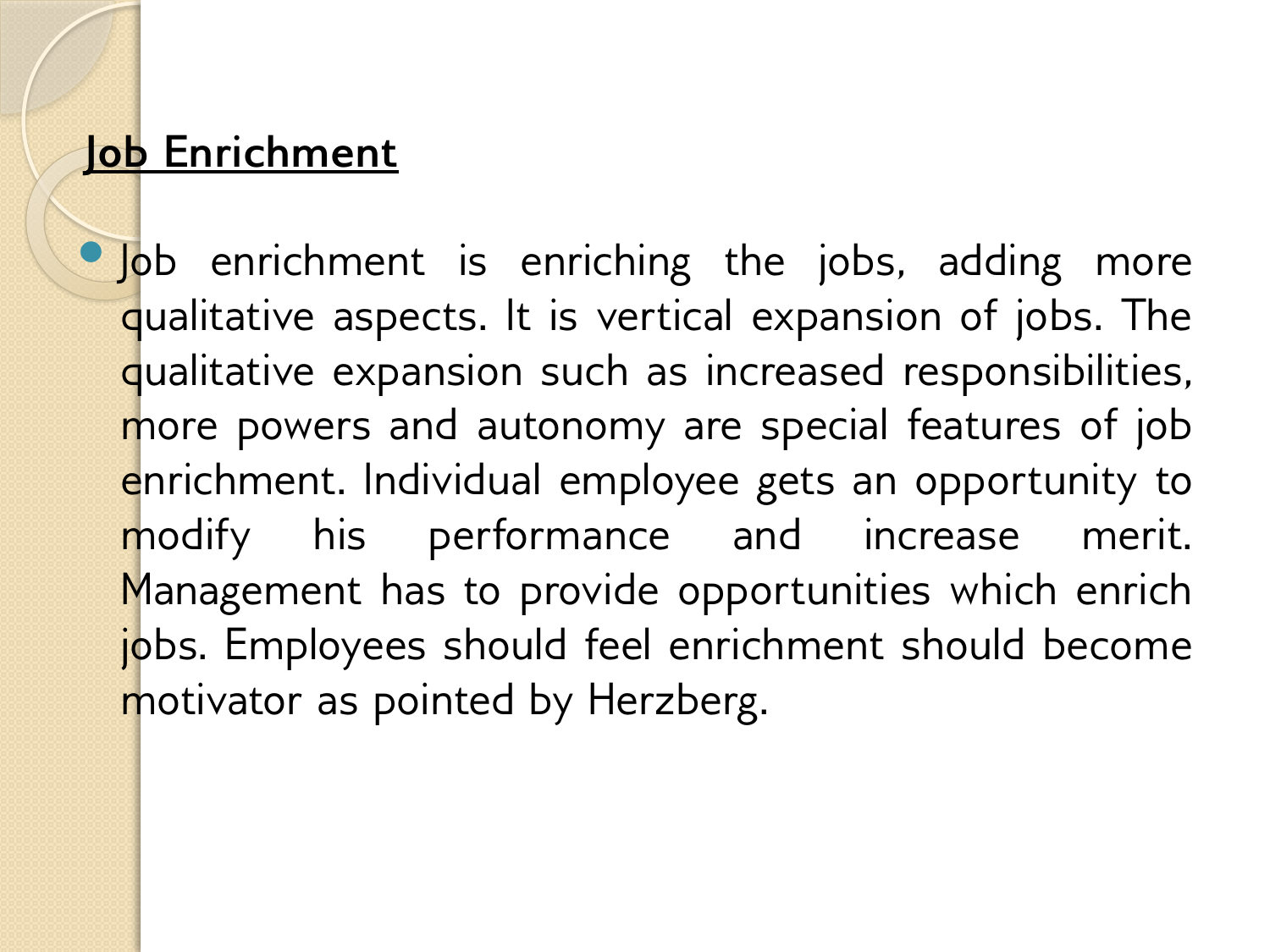

Job Enrichment

Job enrichment is enriching the jobs, adding more qualitative aspects. It is vertical expansion of jobs. The qualitative expansion such as increased responsibilities, more powers and autonomy are special features of job enrichment. Individual employee gets an opportunity to modify his performance and increase merit. Management has to provide opportunities which enrich jobs. Employees should feel enrichment should become motivator as pointed by Herzberg.